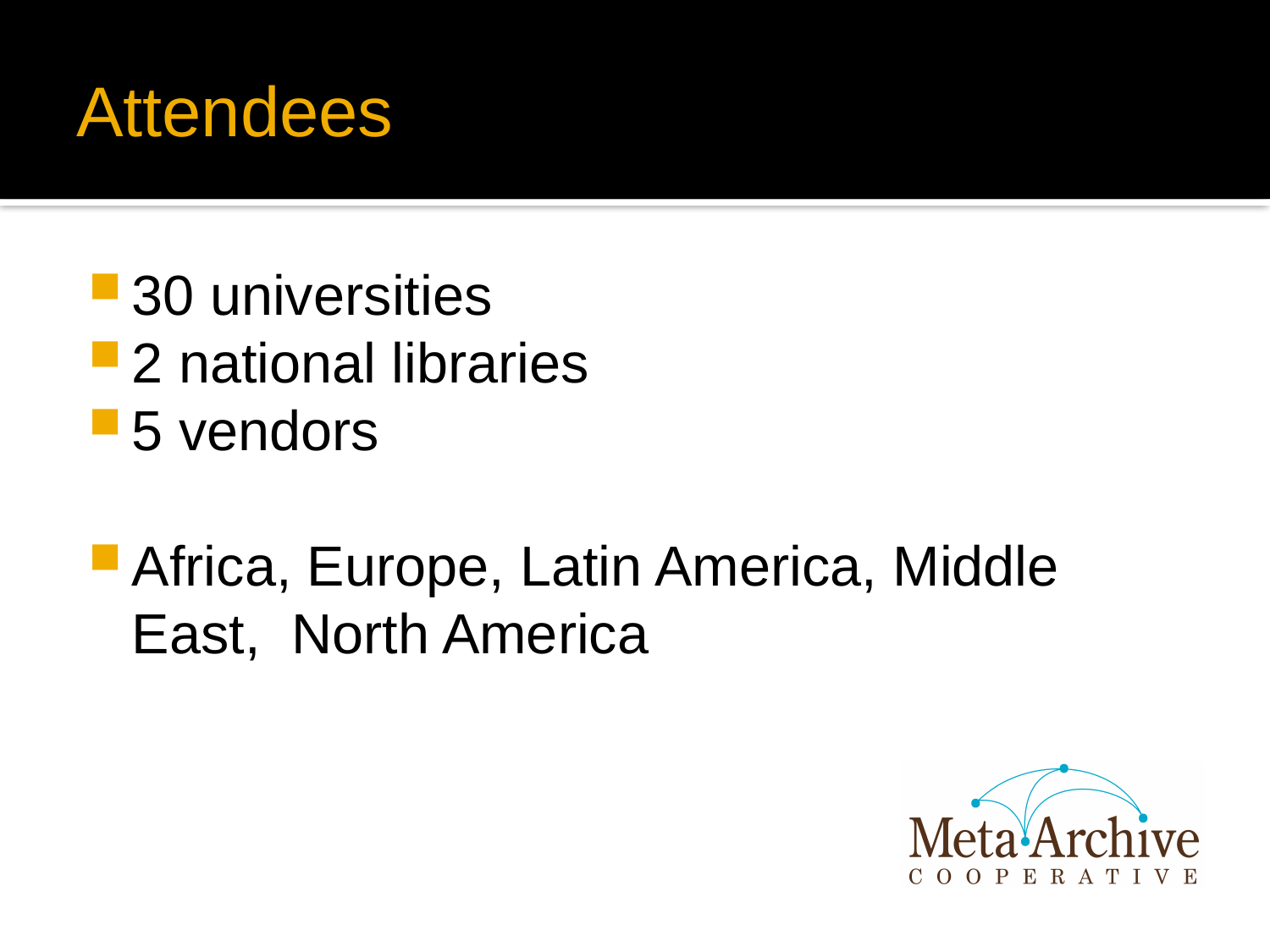

# Attendees
30 universities
2 national libraries
5 vendors

Africa, Europe, Latin America, Middle East,  North America